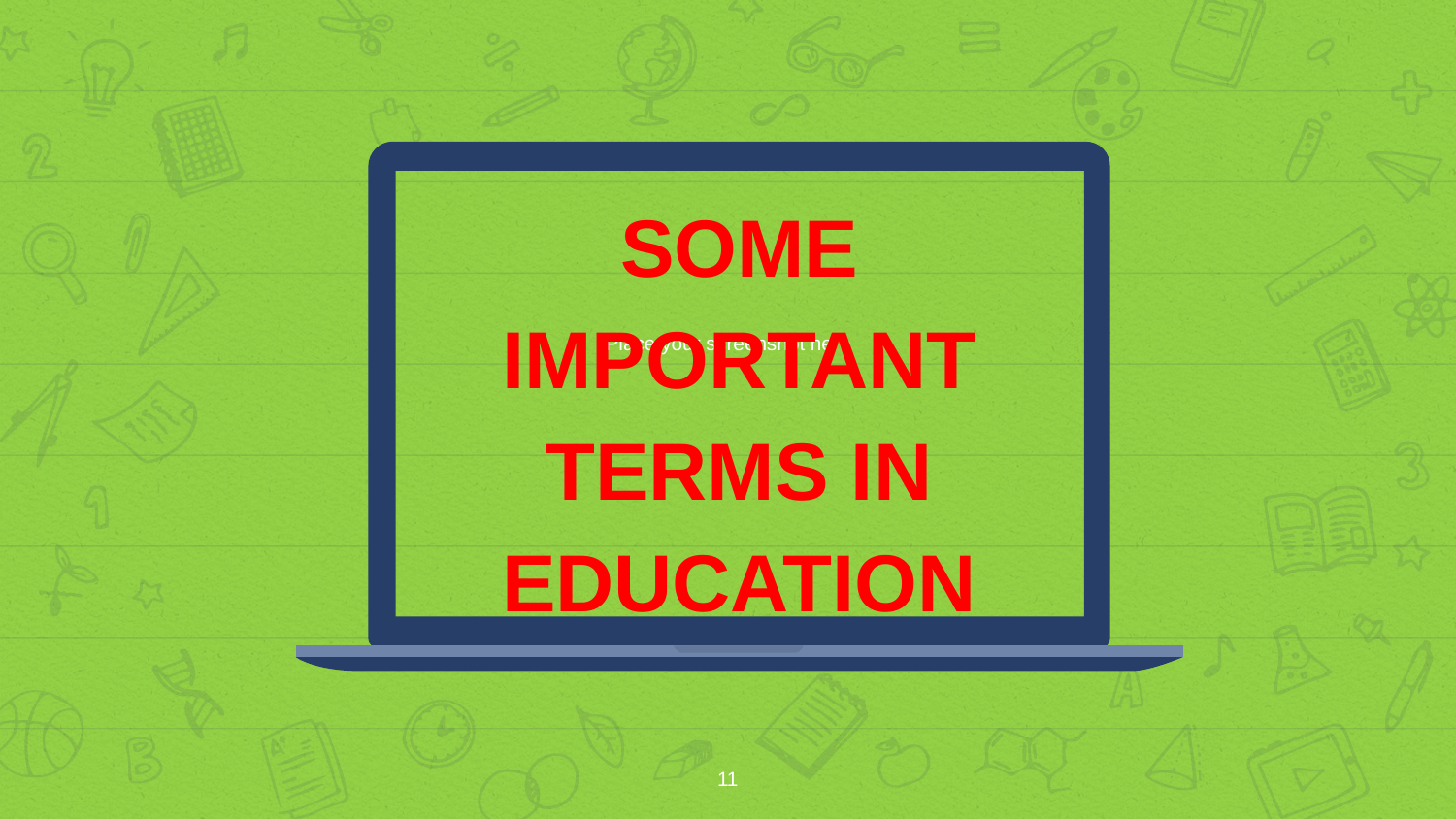

Place your screenshot here
SOME IMPORTANT TERMS IN EDUCATION
11